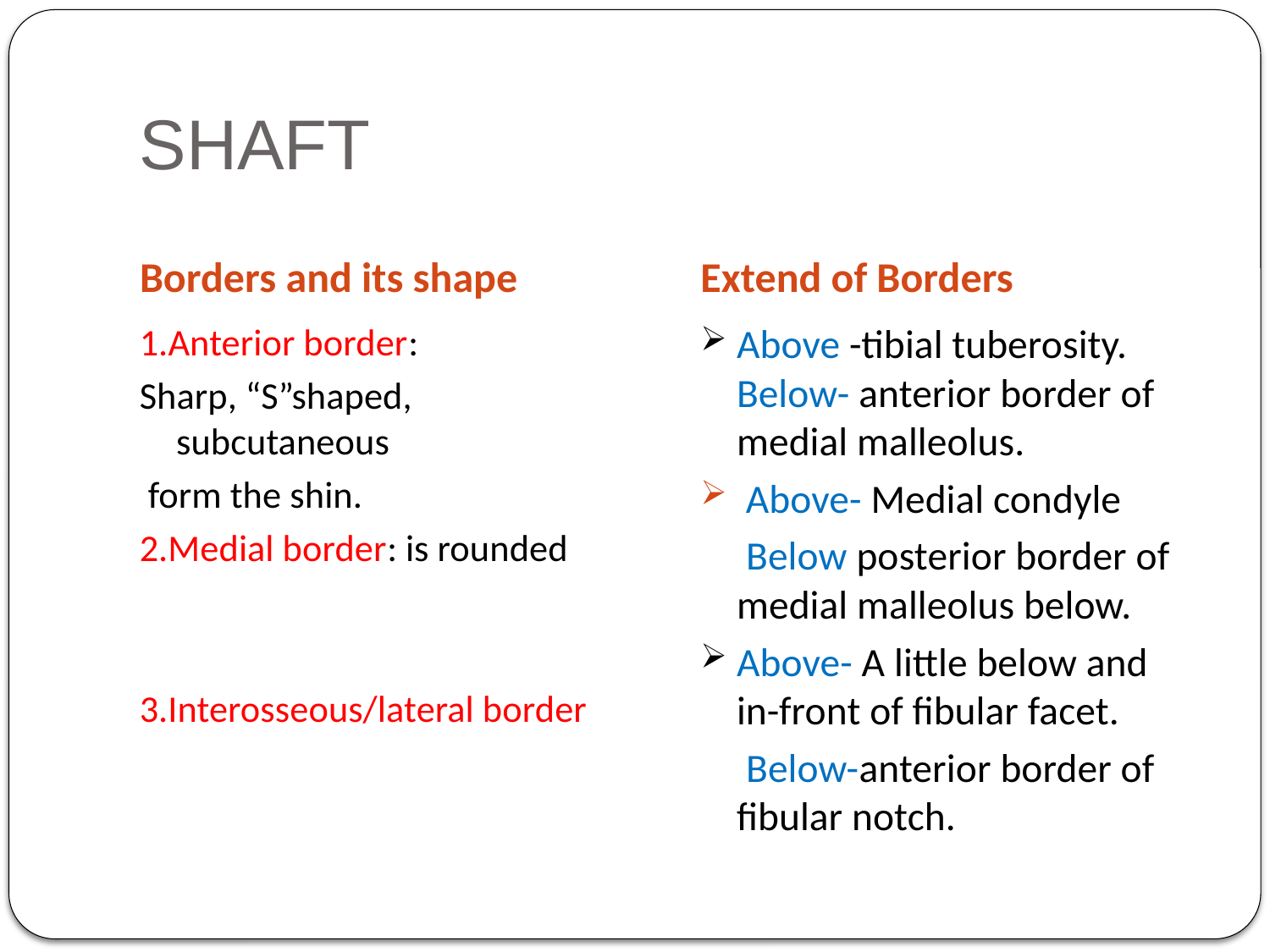

# SHAFT
Borders and its shape
Extend of Borders
1.Anterior border:
Sharp, “S”shaped, subcutaneous
 form the shin.
2.Medial border: is rounded

3.Interosseous/lateral border

Above -tibial tuberosity. Below- anterior border of medial malleolus.
 Above- Medial condyle
     Below posterior border of medial malleolus below.
Above- A little below and in-front of fibular facet.
     Below-anterior border of fibular notch.